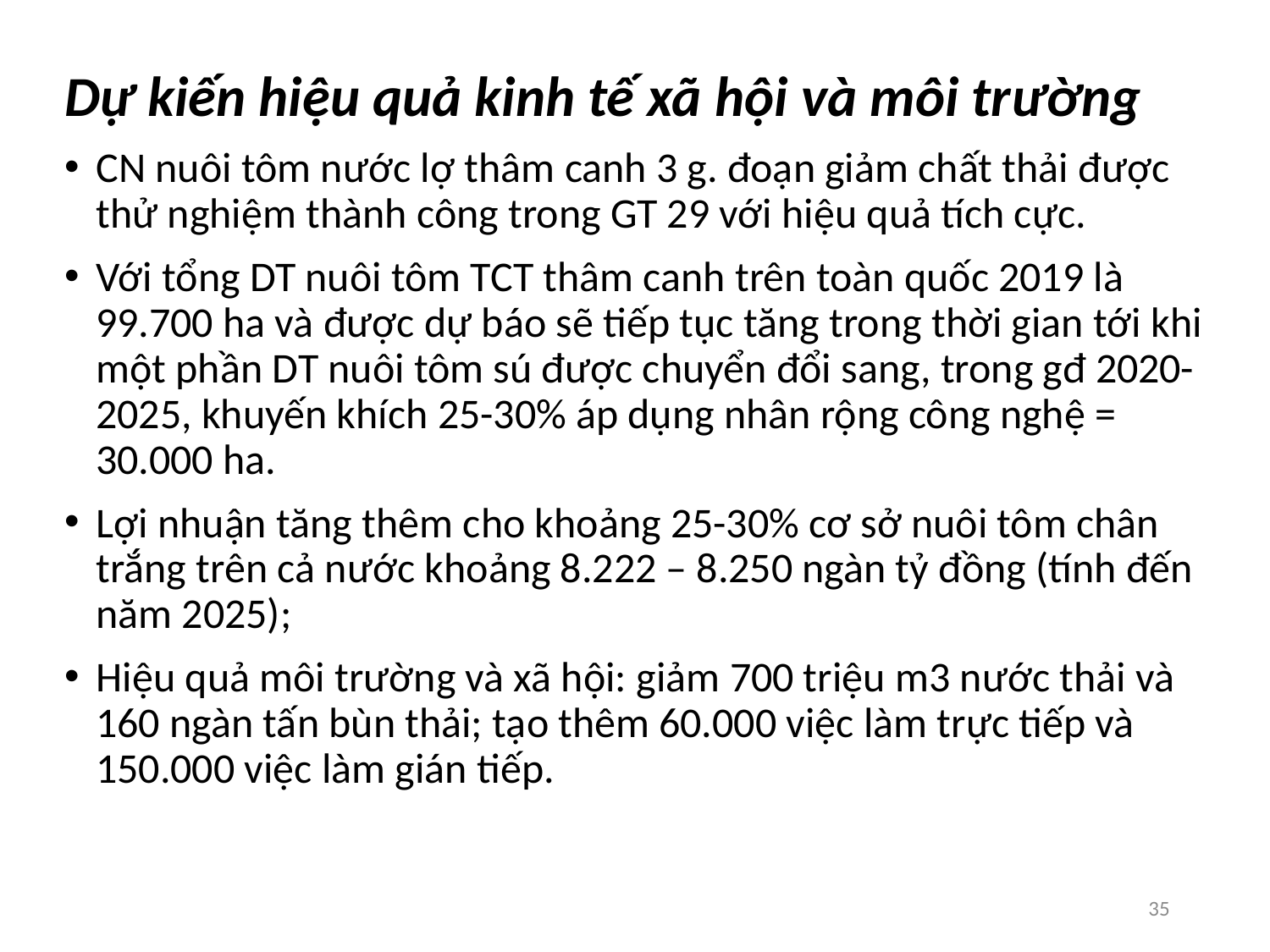

Dự kiến hiệu quả kinh tế xã hội và môi trường
CN nuôi tôm nước lợ thâm canh 3 g. đoạn giảm chất thải được thử nghiệm thành công trong GT 29 với hiệu quả tích cực.
Với tổng DT nuôi tôm TCT thâm canh trên toàn quốc 2019 là 99.700 ha và được dự báo sẽ tiếp tục tăng trong thời gian tới khi một phần DT nuôi tôm sú được chuyển đổi sang, trong gđ 2020-2025, khuyến khích 25-30% áp dụng nhân rộng công nghệ = 30.000 ha.
Lợi nhuận tăng thêm cho khoảng 25-30% cơ sở nuôi tôm chân trắng trên cả nước khoảng 8.222 – 8.250 ngàn tỷ đồng (tính đến năm 2025);
Hiệu quả môi trường và xã hội: giảm 700 triệu m3 nước thải và 160 ngàn tấn bùn thải; tạo thêm 60.000 việc làm trực tiếp và 150.000 việc làm gián tiếp.

35